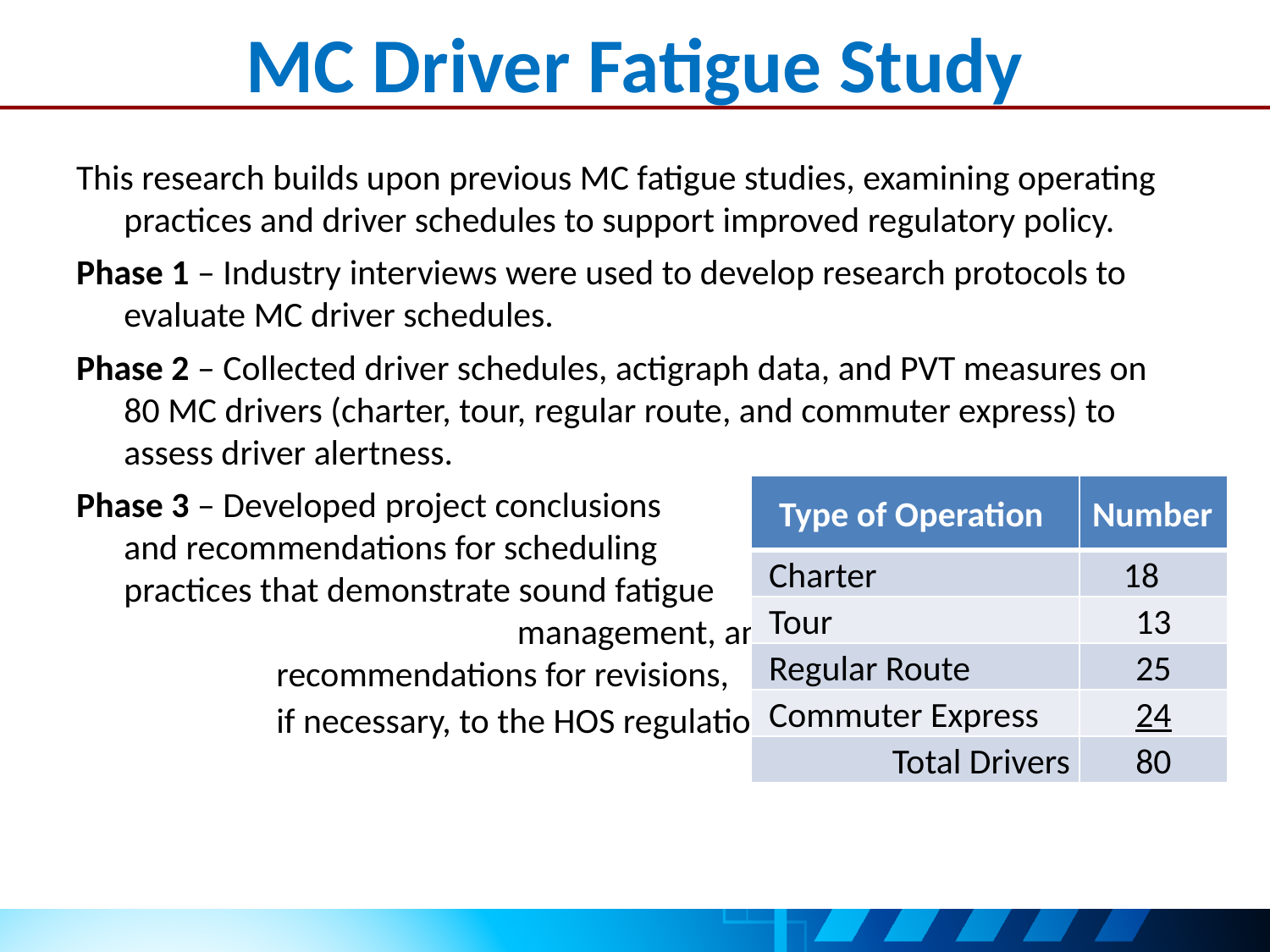

# MC Driver Fatigue Study
This research builds upon previous MC fatigue studies, examining operating practices and driver schedules to support improved regulatory policy.
Phase 1 – Industry interviews were used to develop research protocols to evaluate MC driver schedules.
Phase 2 – Collected driver schedules, actigraph data, and PVT measures on
80 MC drivers (charter, tour, regular route, and commuter express) to assess driver alertness.
Phase 3 – Developed project conclusions                                                                   and recommendations for scheduling                                                                 practices that demonstrate sound fatigue                                                                                                              management, and provided                                                       recommendations for revisions,                                                                               if necessary, to the HOS regulations.
| Type of Operation | Number |
| --- | --- |
| Charter | 18 |
| Tour | 13 |
| Regular Route | 25 |
| Commuter Express | 24 |
| Total Drivers | 80 |